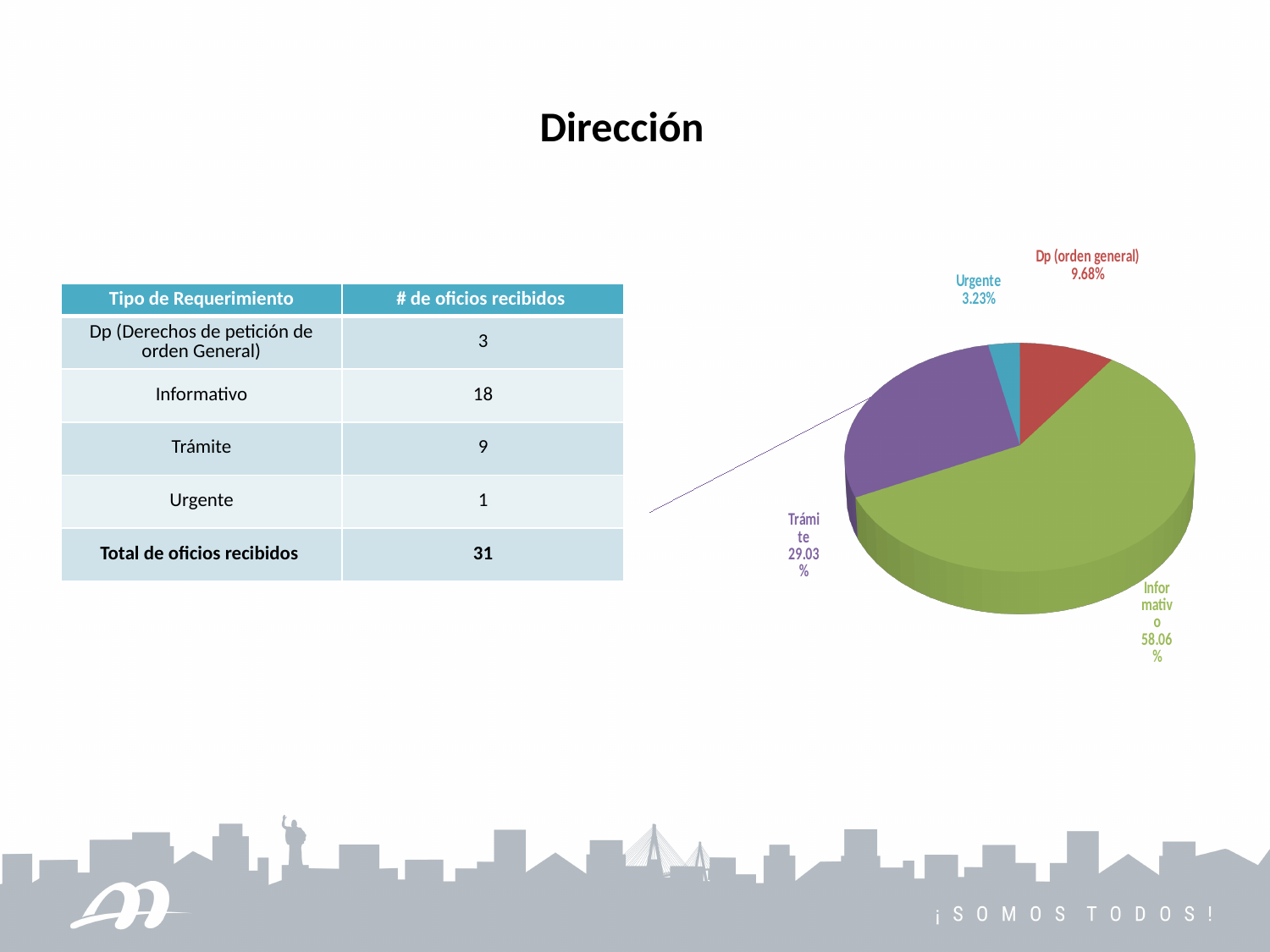

[unsupported chart]

Dirección
| Tipo de Requerimiento | # de oficios recibidos |
| --- | --- |
| Dp (Derechos de petición de orden General) | 3 |
| Informativo | 18 |
| Trámite | 9 |
| Urgente | 1 |
| Total de oficios recibidos | 31 |